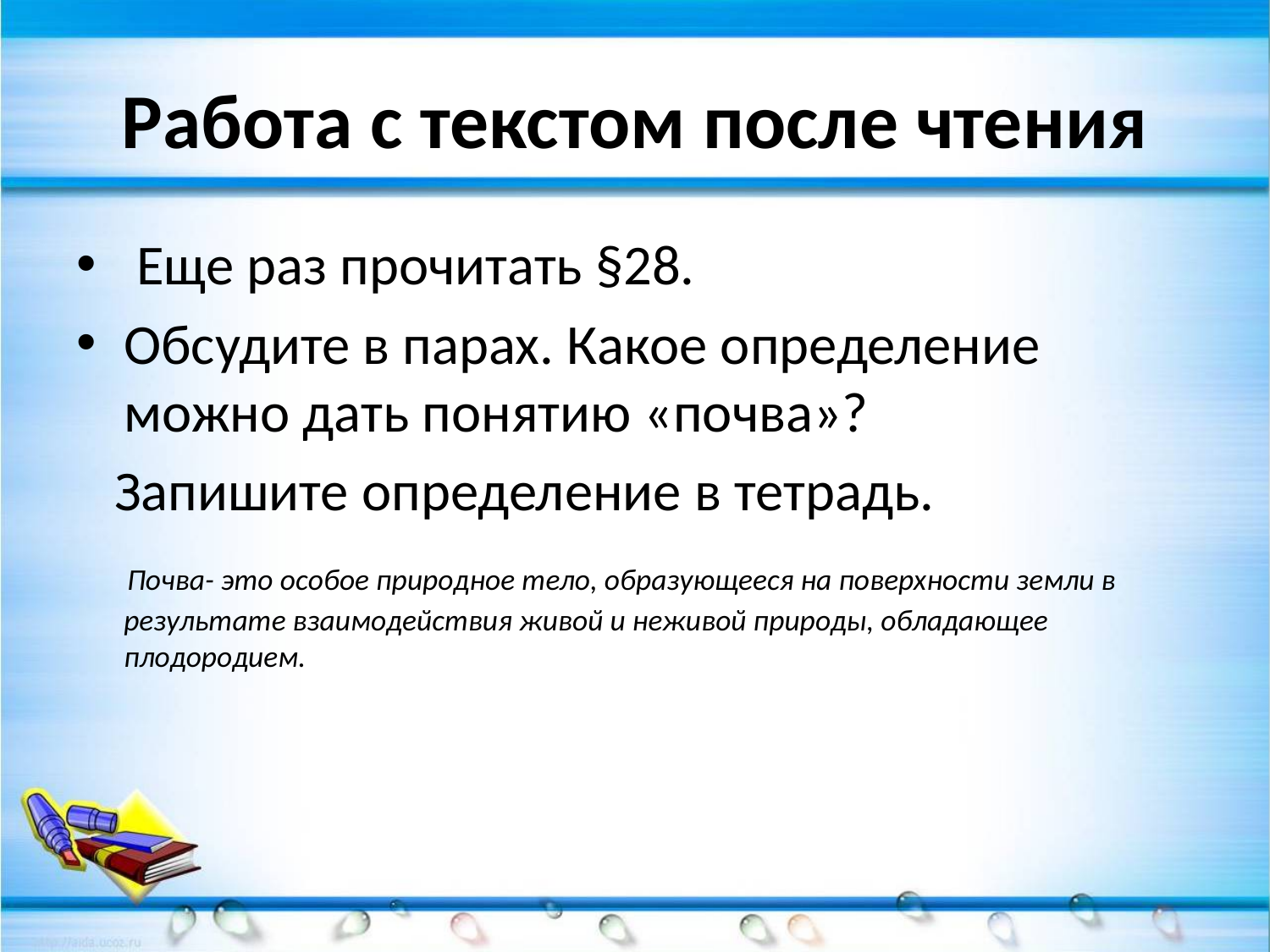

# Работа с текстом после чтения
 Еще раз прочитать §28.
Обсудите в парах. Какое определение можно дать понятию «почва»?
   Запишите определение в тетрадь.
    Почва- это особое природное тело, образующееся на поверхности земли в результате взаимодействия живой и неживой природы, обладающее плодородием.